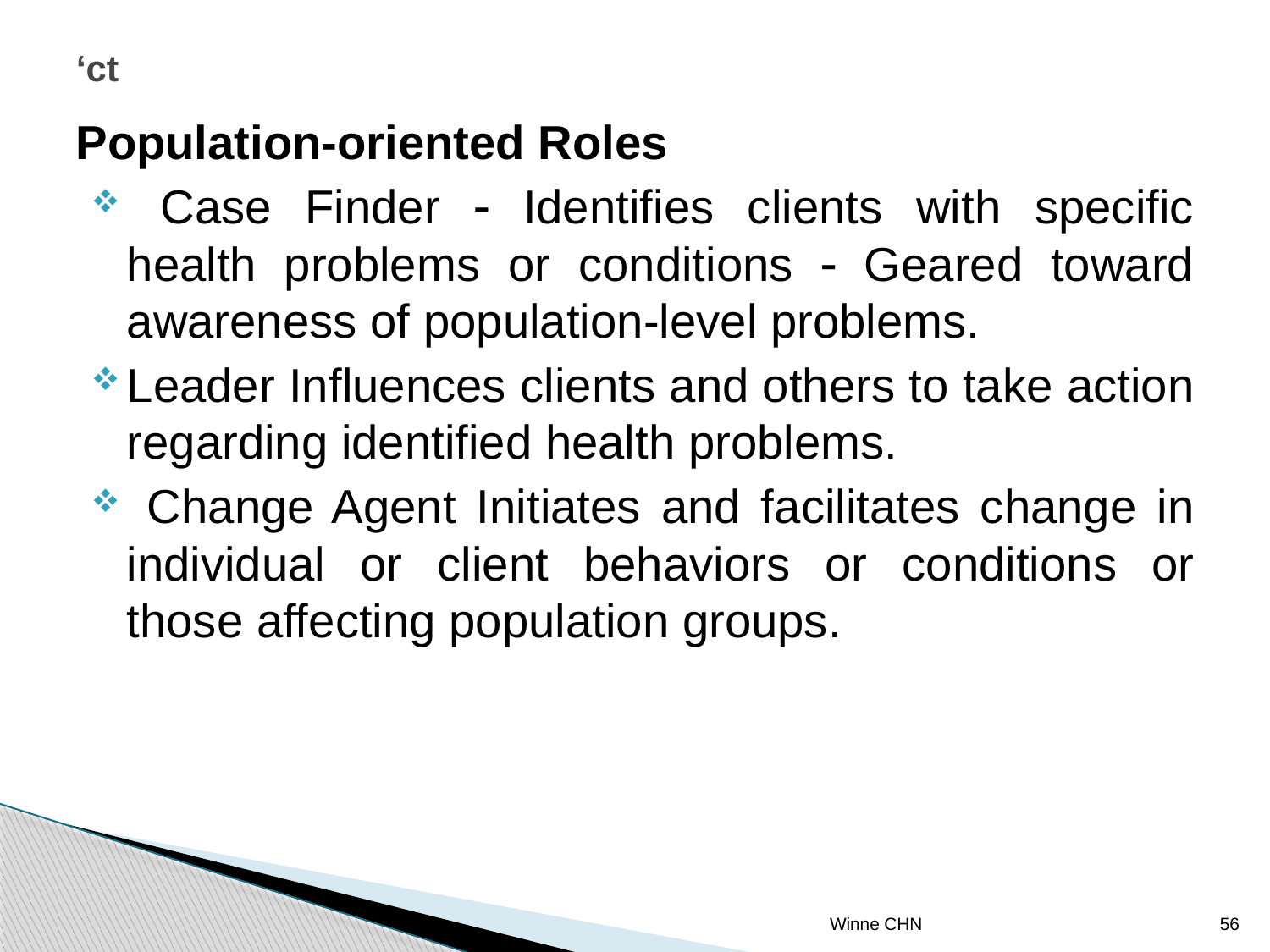

# ‘ct
Population-oriented Roles
 Case Finder − Identifies clients with specific health problems or conditions − Geared toward awareness of population-level problems.
Leader Influences clients and others to take action regarding identified health problems.
 Change Agent Initiates and facilitates change in individual or client behaviors or conditions or those affecting population groups.

Winne CHN
56